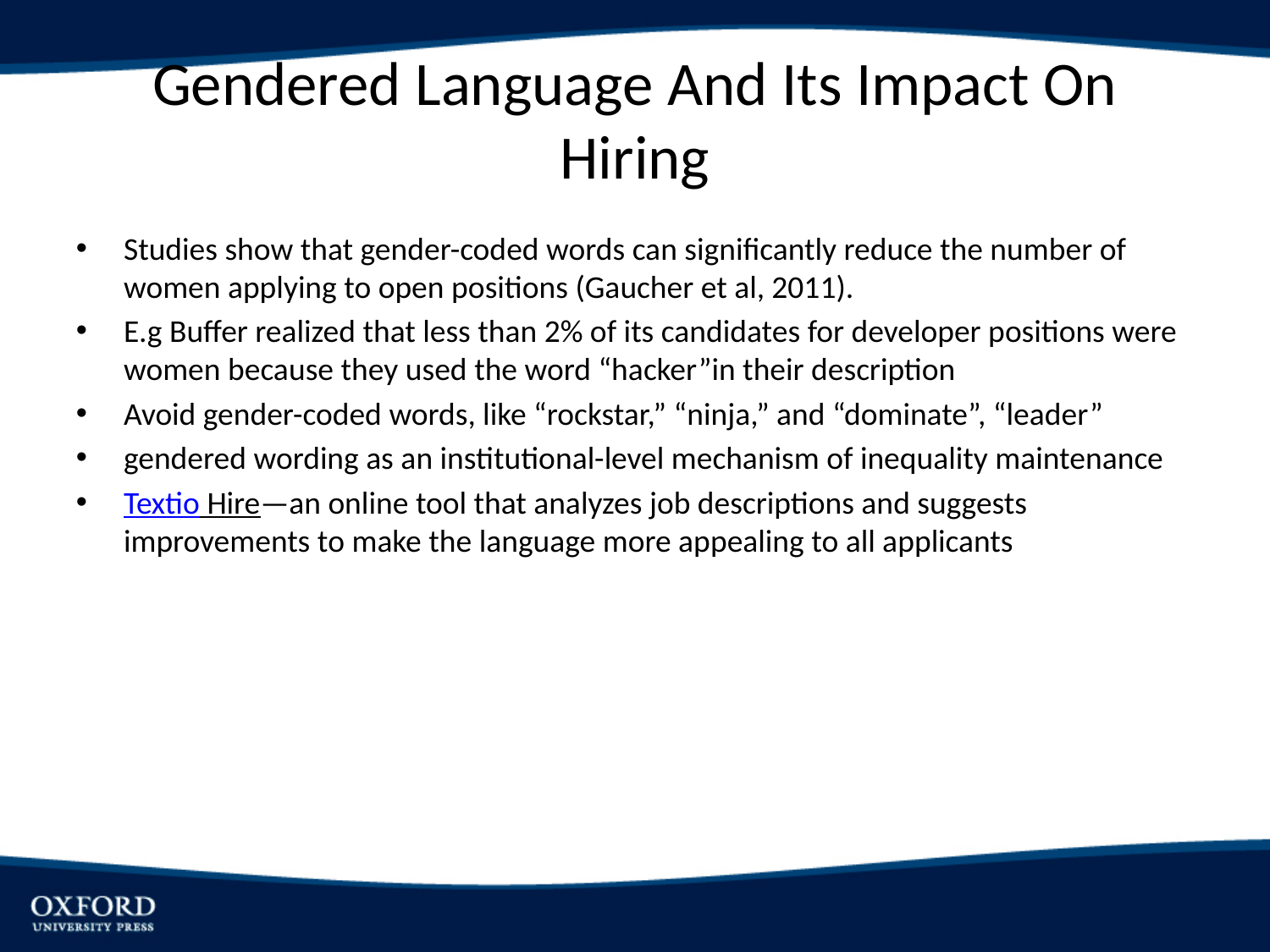

# Gendered Language And Its Impact On Hiring
Studies show that gender-coded words can significantly reduce the number of women applying to open positions (Gaucher et al, 2011).
E.g Buffer realized that less than 2% of its candidates for developer positions were women because they used the word “hacker”in their description
Avoid gender-coded words, like “rockstar,” “ninja,” and “dominate”, “leader”
gendered wording as an institutional-level mechanism of inequality maintenance
Textio Hire—an online tool that analyzes job descriptions and suggests improvements to make the language more appealing to all applicants